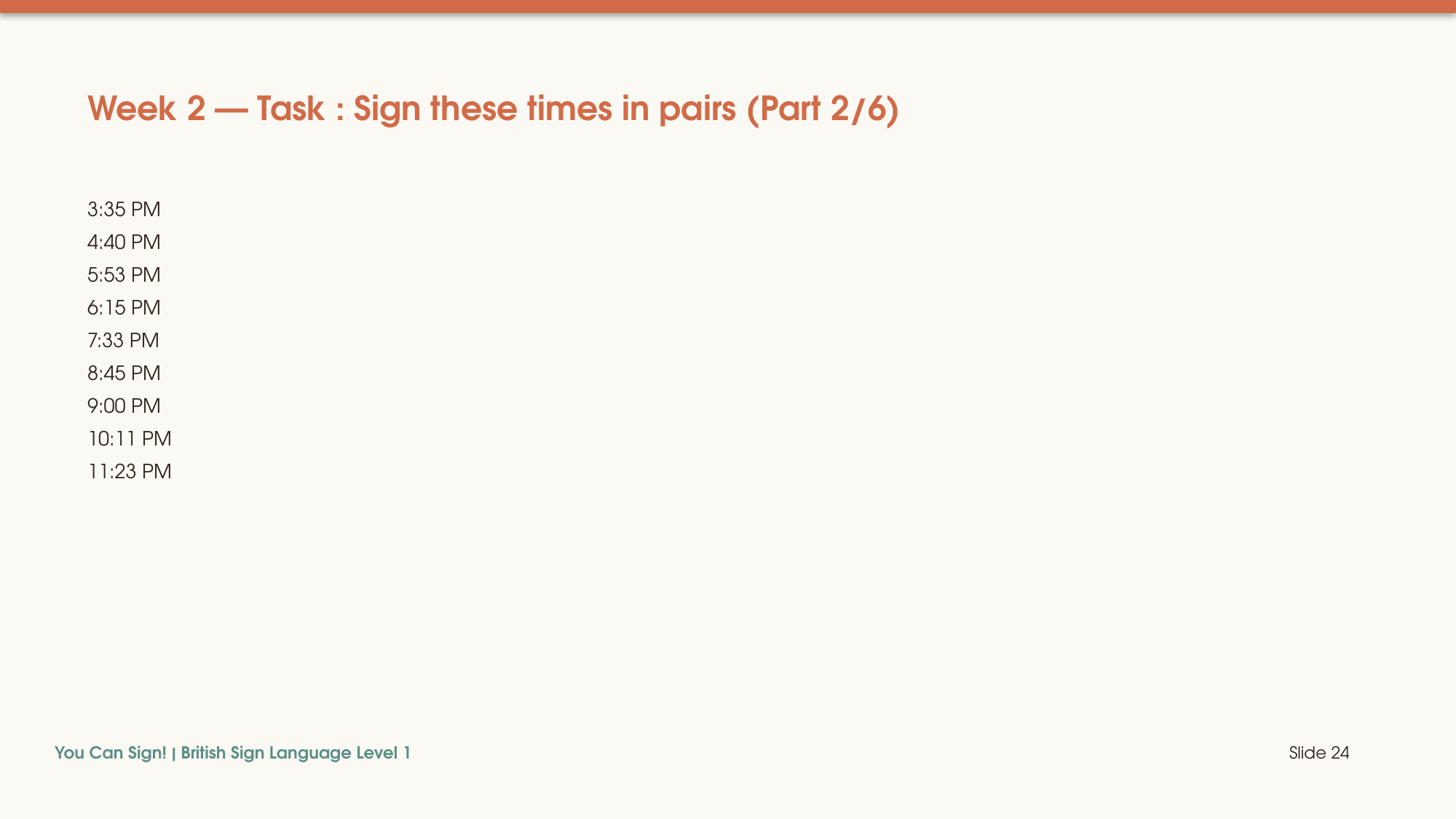

Week 2 — Task : Sign these times in pairs (Part 2/6)
3:35 PM
4:40 PM
5:53 PM
6:15 PM
7:33 PM
8:45 PM
9:00 PM
10:11 PM
11:23 PM
You Can Sign! | British Sign Language Level 1
Slide 24